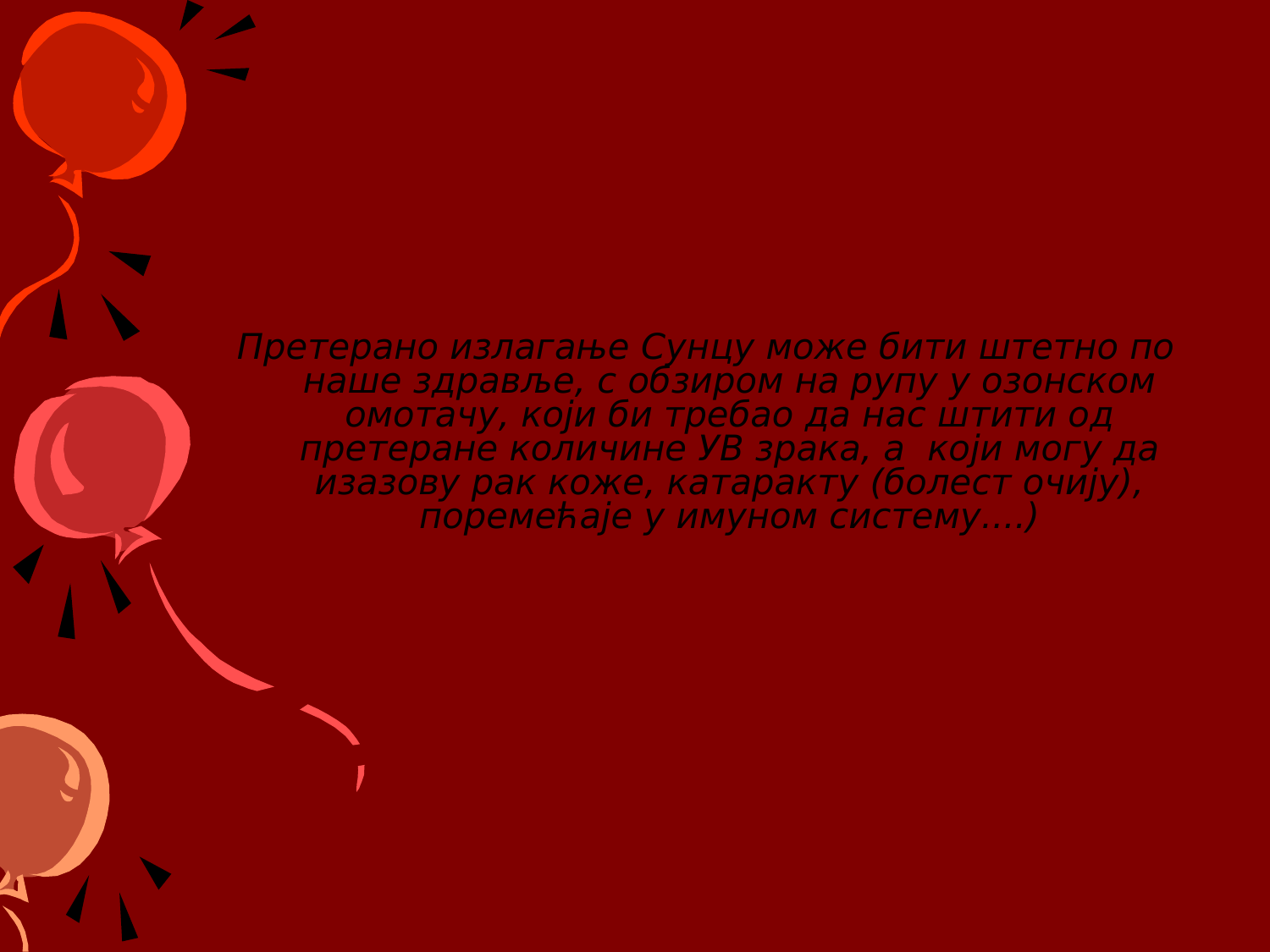

Претерано излагање Сунцу може бити штетно по наше здравље, с обзиром на рупу у озонском омотачу, који би требао да нас штити од претеране количине УВ зрака, а  који могу да изазову рак коже, катаракту (болест очију), поремећаје у имуном систему....)